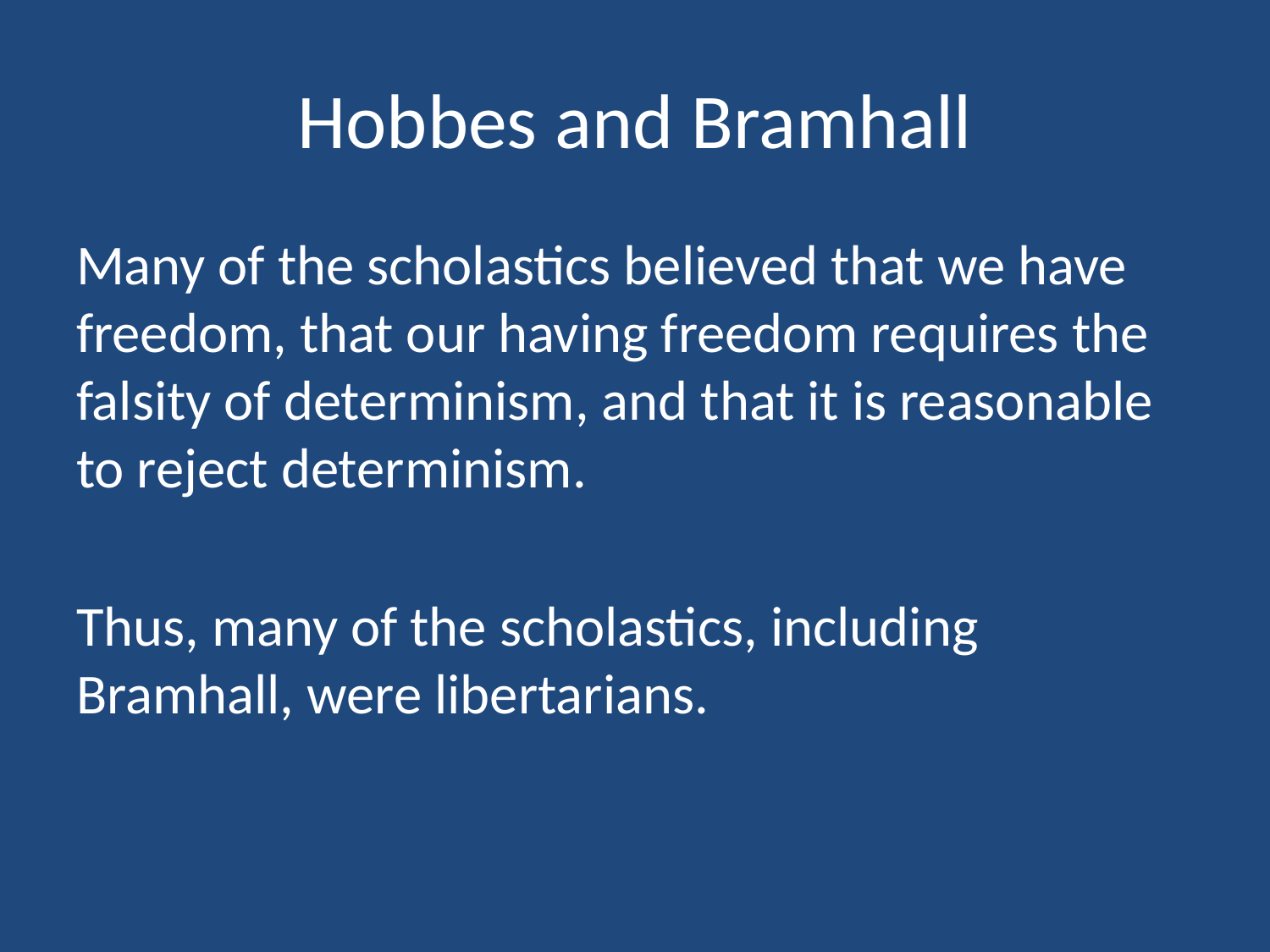

# Hobbes and Bramhall
Many of the scholastics believed that we have freedom, that our having freedom requires the falsity of determinism, and that it is reasonable to reject determinism.

Thus, many of the scholastics, including Bramhall, were libertarians.